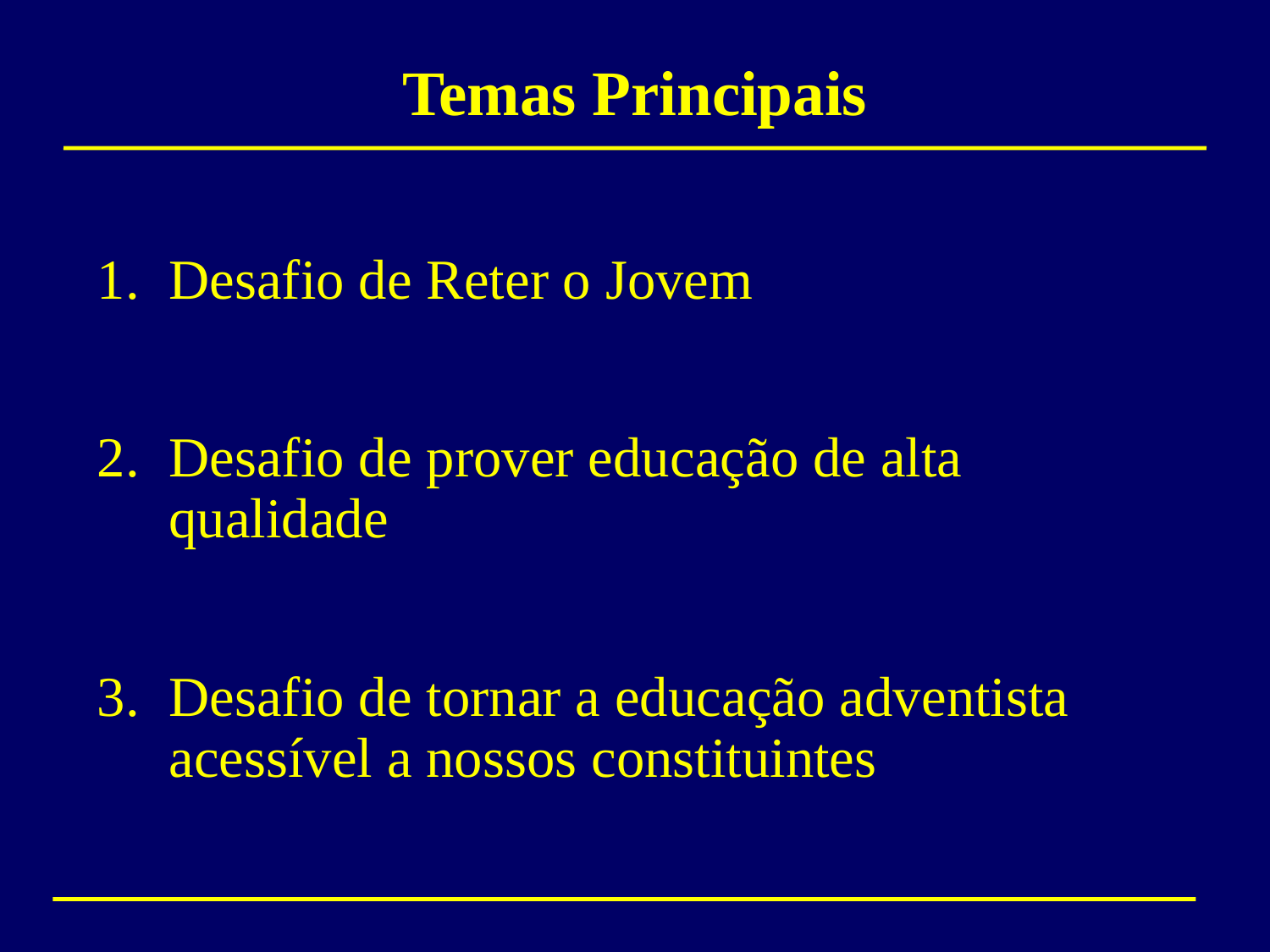

# Temas Principais

Desafio de Reter o Jovem

Desafio de prover educação de alta qualidade

Desafio de tornar a educação adventista acessível a nossos constituintes